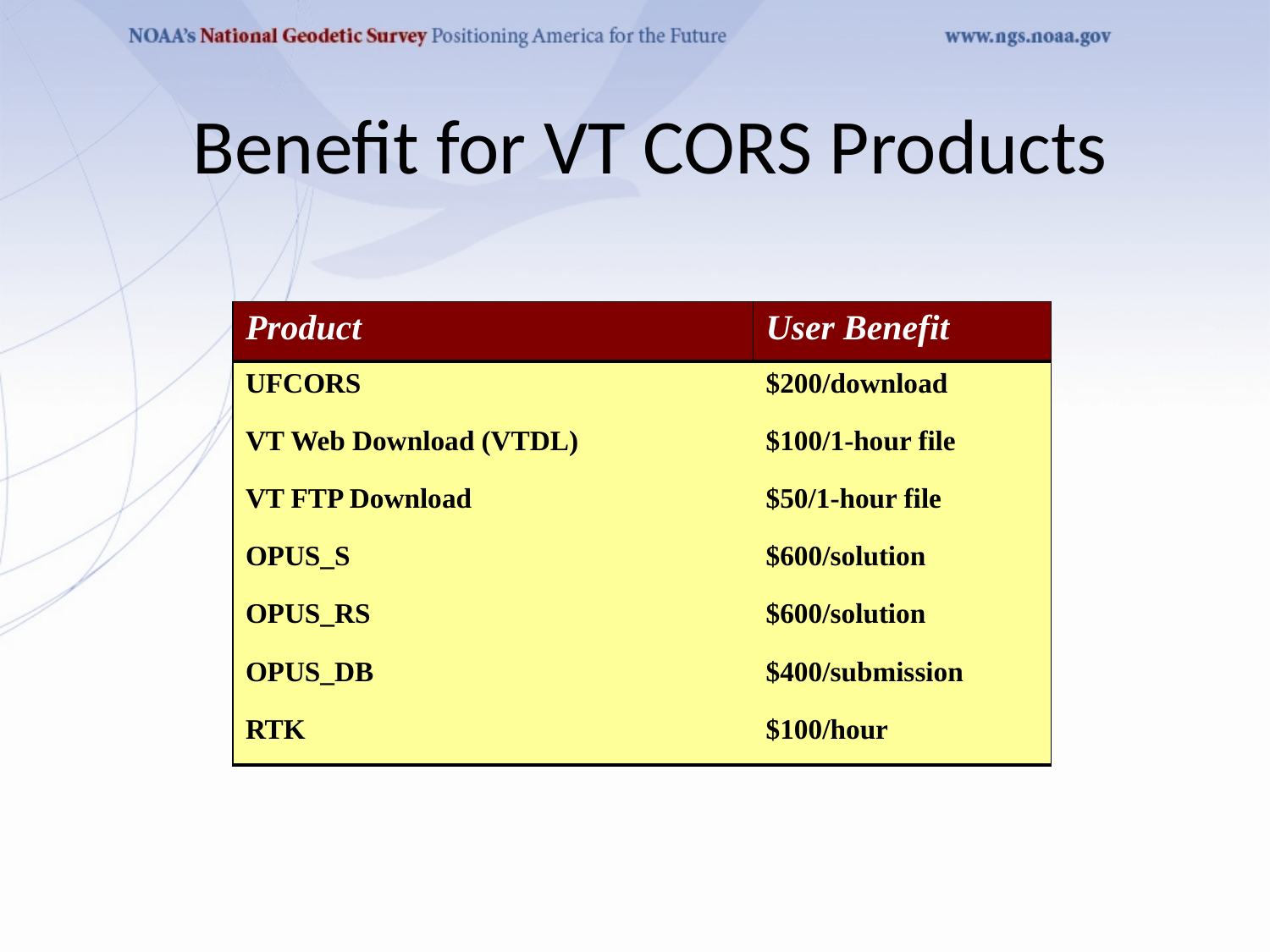

# Benefit for VT CORS Products
| Product | User Benefit |
| --- | --- |
| UFCORS | $200/download |
| VT Web Download (VTDL) | $100/1-hour file |
| VT FTP Download | $50/1-hour file |
| OPUS\_S | $600/solution |
| OPUS\_RS | $600/solution |
| OPUS\_DB | $400/submission |
| RTK | $100/hour |